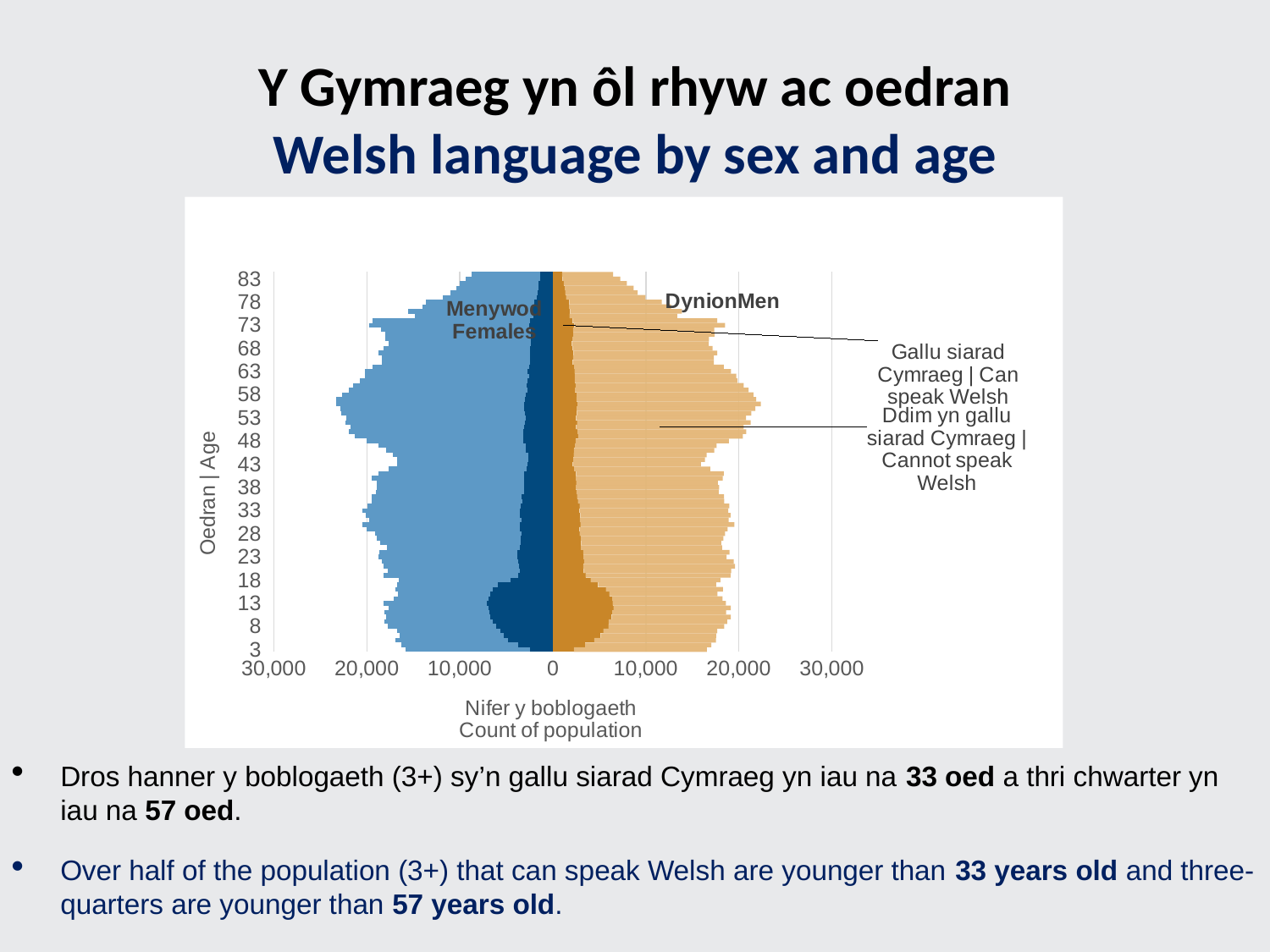

# Y Gymraeg yn ôl rhyw ac oedran Welsh language by sex and age

### Chart

| Category |  |  |  |  |
|---|---|---|---|---|
| 3 | -2454.0 | 2266.0 | -13382.0 | 14305.0 |
| 4 | -3754.0 | 3472.0 | -12555.0 | 13575.0 |
| 5 | -4796.0 | 4439.0 | -12100.0 | 13111.0 |
| 6 | -5294.0 | 5134.0 | -11222.0 | 12433.0 |
| 7 | -5629.0 | 5428.0 | -11077.0 | 12246.0 |
| 8 | -6139.0 | 5982.0 | -11634.0 | 12446.0 |
| 9 | -6489.0 | 5996.0 | -11585.0 | 12743.0 |
| 10 | -6720.0 | 6330.0 | -11202.0 | 12796.0 |
| 11 | -6818.0 | 6376.0 | -11322.0 | 12258.0 |
| 12 | -6904.0 | 6524.0 | -10741.0 | 12616.0 |
| 13 | -7135.0 | 6439.0 | -11036.0 | 12168.0 |
| 14 | -6877.0 | 6380.0 | -10197.0 | 11863.0 |
| 15 | -6770.0 | 6072.0 | -9901.0 | 11622.0 |
| 16 | -6470.0 | 5691.0 | -10483.0 | 12607.0 |
| 17 | -5873.0 | 4856.0 | -10845.0 | 12710.0 |
| 18 | -4569.0 | 4067.0 | -11994.0 | 13954.0 |
| 19 | -3776.0 | 3513.0 | -14392.0 | 15606.0 |
| 20 | -3515.0 | 3307.0 | -14222.0 | 15874.0 |
| 21 | -3622.0 | 3263.0 | -14584.0 | 16331.0 |
| 22 | -3718.0 | 3360.0 | -14685.0 | 16090.0 |
| 23 | -3777.0 | 3300.0 | -14954.0 | 15378.0 |
| 24 | -3787.0 | 3274.0 | -14902.0 | 15732.0 |
| 25 | -3521.0 | 3021.0 | -14318.0 | 15183.0 |
| 26 | -3449.0 | 3035.0 | -15121.0 | 15070.0 |
| 27 | -3494.0 | 3019.0 | -15408.0 | 15318.0 |
| 28 | -3401.0 | 2892.0 | -15744.0 | 15632.0 |
| 29 | -3553.0 | 2868.0 | -16477.0 | 15933.0 |
| 30 | -3526.0 | 2972.0 | -16976.0 | 16561.0 |
| 31 | -3379.0 | 2902.0 | -16357.0 | 16008.0 |
| 32 | -3577.0 | 2944.0 | -16553.0 | 16168.0 |
| 33 | -3537.0 | 2852.0 | -16945.0 | 16006.0 |
| 34 | -3416.0 | 2893.0 | -16551.0 | 16090.0 |
| 35 | -3279.0 | 2686.0 | -16229.0 | 15746.0 |
| 36 | -3323.0 | 2611.0 | -16138.0 | 15783.0 |
| 37 | -3095.0 | 2532.0 | -15895.0 | 15315.0 |
| 38 | -3059.0 | 2473.0 | -15918.0 | 15412.0 |
| 39 | -3077.0 | 2525.0 | -15900.0 | 15234.0 |
| 40 | -3119.0 | 2462.0 | -16388.0 | 15798.0 |
| 41 | -3083.0 | 2486.0 | -15692.0 | 15900.0 |
| 42 | -2807.0 | 2279.0 | -14874.0 | 14650.0 |
| 43 | -2741.0 | 2123.0 | -14012.0 | 13809.0 |
| 44 | -2626.0 | 2208.0 | -14141.0 | 14153.0 |
| 45 | -2667.0 | 2238.0 | -14516.0 | 14295.0 |
| 46 | -2869.0 | 2259.0 | -15029.0 | 15112.0 |
| 47 | -2877.0 | 2377.0 | -15835.0 | 15236.0 |
| 48 | -3148.0 | 2452.0 | -16917.0 | 16477.0 |
| 49 | -3145.0 | 2729.0 | -18195.0 | 17704.0 |
| 50 | -3168.0 | 2658.0 | -18810.0 | 18145.0 |
| 51 | -3110.0 | 2491.0 | -18623.0 | 18028.0 |
| 52 | -2967.0 | 2601.0 | -19349.0 | 18670.0 |
| 53 | -2952.0 | 2502.0 | -19266.0 | 18265.0 |
| 54 | -3030.0 | 2590.0 | -19701.0 | 18754.0 |
| 55 | -3067.0 | 2569.0 | -19813.0 | 19209.0 |
| 56 | -3064.0 | 2661.0 | -20218.0 | 19705.0 |
| 57 | -3000.0 | 2535.0 | -20306.0 | 19322.0 |
| 58 | -2891.0 | 2553.0 | -19781.0 | 19019.0 |
| 59 | -2752.0 | 2381.0 | -19164.0 | 18663.0 |
| 60 | -2778.0 | 2438.0 | -18717.0 | 18078.0 |
| 61 | -2700.0 | 2362.0 | -18020.0 | 17489.0 |
| 62 | -2557.0 | 2357.0 | -17660.0 | 17366.0 |
| 63 | -2689.0 | 2329.0 | -17489.0 | 16827.0 |
| 64 | -2539.0 | 2292.0 | -16832.0 | 16086.0 |
| 65 | -2431.0 | 2126.0 | -15928.0 | 15188.0 |
| 66 | -2435.0 | 2179.0 | -15915.0 | 15150.0 |
| 67 | -2455.0 | 2218.0 | -16315.0 | 15454.0 |
| 68 | -2434.0 | 2131.0 | -15802.0 | 15050.0 |
| 69 | -2388.0 | 2045.0 | -15280.0 | 14720.0 |
| 70 | -2345.0 | 2097.0 | -15685.0 | 14705.0 |
| 71 | -2411.0 | 2189.0 | -15580.0 | 15190.0 |
| 72 | -2389.0 | 2176.0 | -16066.0 | 15179.0 |
| 73 | -2568.0 | 2323.0 | -17156.0 | 16208.0 |
| 74 | -2430.0 | 2135.0 | -16965.0 | 15540.0 |
| 75 | -2089.0 | 1795.0 | -12718.0 | 11586.0 |
| 76 | -2158.0 | 1863.0 | -13447.0 | 12022.0 |
| 77 | -2213.0 | 1755.0 | -11776.0 | 10963.0 |
| 78 | -1990.0 | 1770.0 | -11642.0 | 9945.0 |
| 79 | -1760.0 | 1435.0 | -10049.0 | 8521.0 |
| 80 | -1592.0 | 1328.0 | -9442.0 | 7794.0 |
| 81 | -1542.0 | 1291.0 | -8855.0 | 7390.0 |
| 82 | -1526.0 | 1167.0 | -8456.0 | 6791.0 |
| 83 | -1384.0 | 1046.0 | -7946.0 | 6214.0 |
| 84 | -1343.0 | 991.0 | -7409.0 | 5485.0 |
Dros hanner y boblogaeth (3+) sy’n gallu siarad Cymraeg yn iau na 33 oed a thri chwarter yn iau na 57 oed.
Over half of the population (3+) that can speak Welsh are younger than 33 years old and three-quarters are younger than 57 years old.